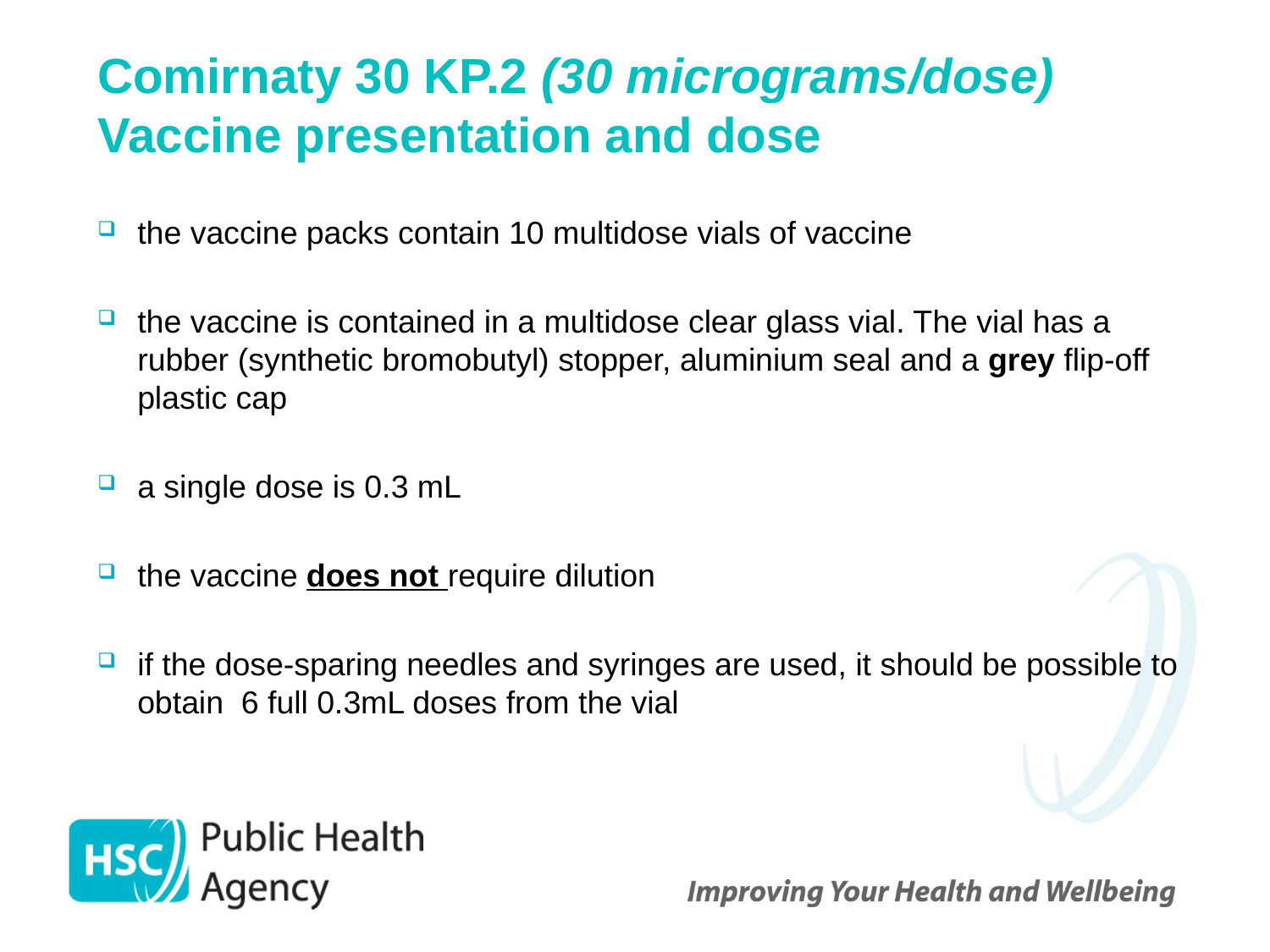

# Comirnaty 30 KP.2 (30 micrograms/dose) Vaccine presentation and dose
the vaccine packs contain 10 multidose vials of vaccine

the vaccine is contained in a multidose clear glass vial. The vial has a rubber (synthetic bromobutyl) stopper, aluminium seal and a grey flip-off plastic cap

a single dose is 0.3 mL

the vaccine does not require dilution

if the dose-sparing needles and syringes are used, it should be possible to obtain  6 full 0.3mL doses from the vial